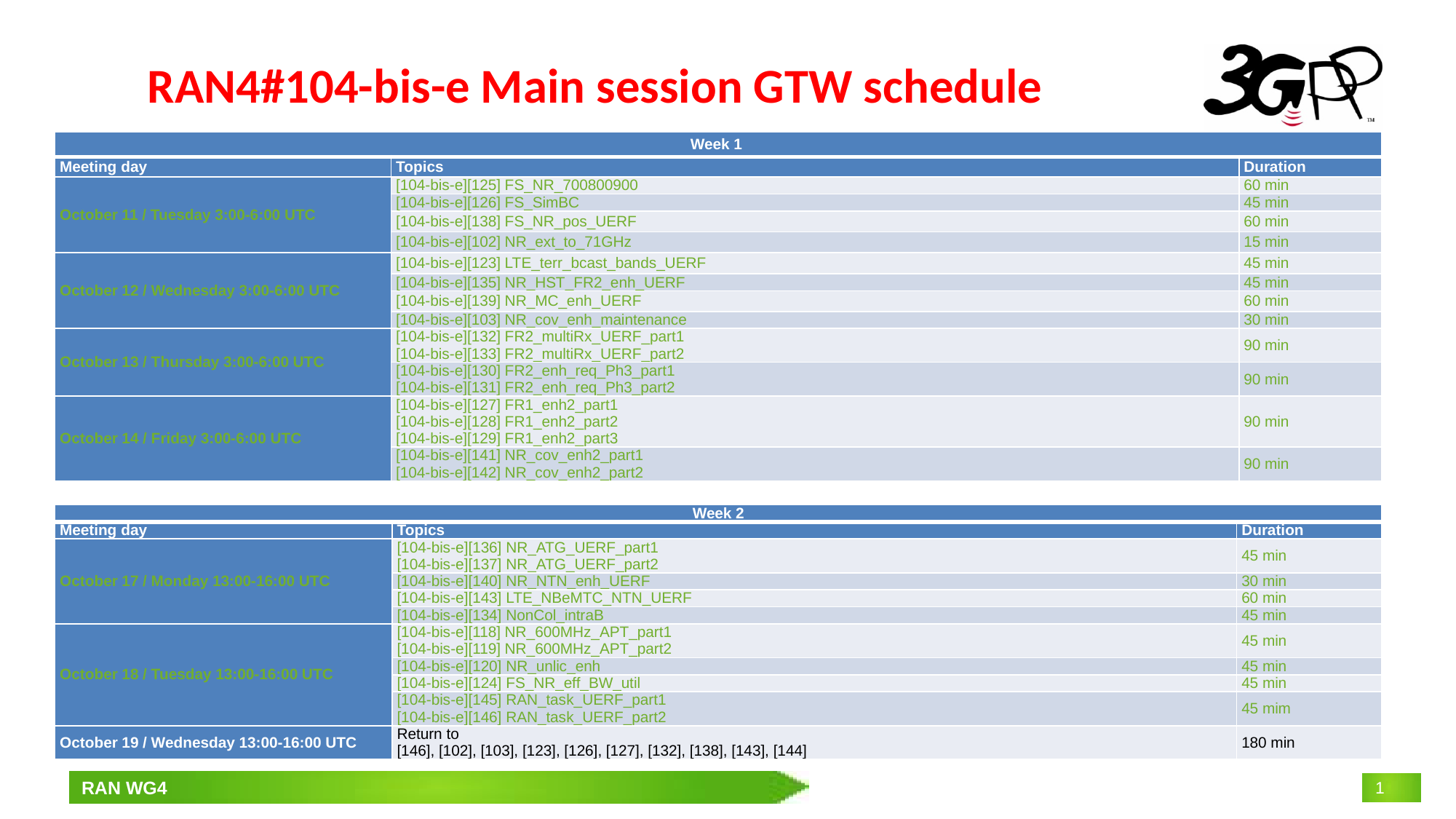

# RAN4#104-bis-e Main session GTW schedule
| Week 1 |  |  |
| --- | --- | --- |
| Meeting day | Topics | Duration |
| October 11 / Tuesday 3:00-6:00 UTC | [104-bis-e][125] FS\_NR\_700800900 | 60 min |
|  | [104-bis-e][126] FS\_SimBC | 45 min |
|  | [104-bis-e][138] FS\_NR\_pos\_UERF | 60 min |
|  | [104-bis-e][102] NR\_ext\_to\_71GHz | 15 min |
| October 12 / Wednesday 3:00-6:00 UTC | [104-bis-e][123] LTE\_terr\_bcast\_bands\_UERF | 45 min |
|  | [104-bis-e][135] NR\_HST\_FR2\_enh\_UERF | 45 min |
|  | [104-bis-e][139] NR\_MC\_enh\_UERF | 60 min |
|  | [104-bis-e][103] NR\_cov\_enh\_maintenance | 30 min |
| October 13 / Thursday 3:00-6:00 UTC | [104-bis-e][132] FR2\_multiRx\_UERF\_part1 [104-bis-e][133] FR2\_multiRx\_UERF\_part2 | 90 min |
|  | [104-bis-e][130] FR2\_enh\_req\_Ph3\_part1 [104-bis-e][131] FR2\_enh\_req\_Ph3\_part2 | 90 min |
| October 14 / Friday 3:00-6:00 UTC | [104-bis-e][127] FR1\_enh2\_part1 [104-bis-e][128] FR1\_enh2\_part2 [104-bis-e][129] FR1\_enh2\_part3 | 90 min |
|  | [104-bis-e][141] NR\_cov\_enh2\_part1 [104-bis-e][142] NR\_cov\_enh2\_part2 | 90 min |
| Week 2 |  |  |
| --- | --- | --- |
| Meeting day | Topics | Duration |
| October 17 / Monday 13:00-16:00 UTC | [104-bis-e][136] NR\_ATG\_UERF\_part1 [104-bis-e][137] NR\_ATG\_UERF\_part2 | 45 min |
|  | [104-bis-e][140] NR\_NTN\_enh\_UERF | 30 min |
|  | [104-bis-e][143] LTE\_NBeMTC\_NTN\_UERF | 60 min |
|  | [104-bis-e][134] NonCol\_intraB | 45 min |
| October 18 / Tuesday 13:00-16:00 UTC | [104-bis-e][118] NR\_600MHz\_APT\_part1 [104-bis-e][119] NR\_600MHz\_APT\_part2 | 45 min |
|  | [104-bis-e][120] NR\_unlic\_enh | 45 min |
|  | [104-bis-e][124] FS\_NR\_eff\_BW\_util | 45 min |
|  | [104-bis-e][145] RAN\_task\_UERF\_part1 [104-bis-e][146] RAN\_task\_UERF\_part2 | 45 mim |
| October 19 / Wednesday 13:00-16:00 UTC | Return to [146], [102], [103], [123], [126], [127], [132], [138], [143], [144] | 180 min |